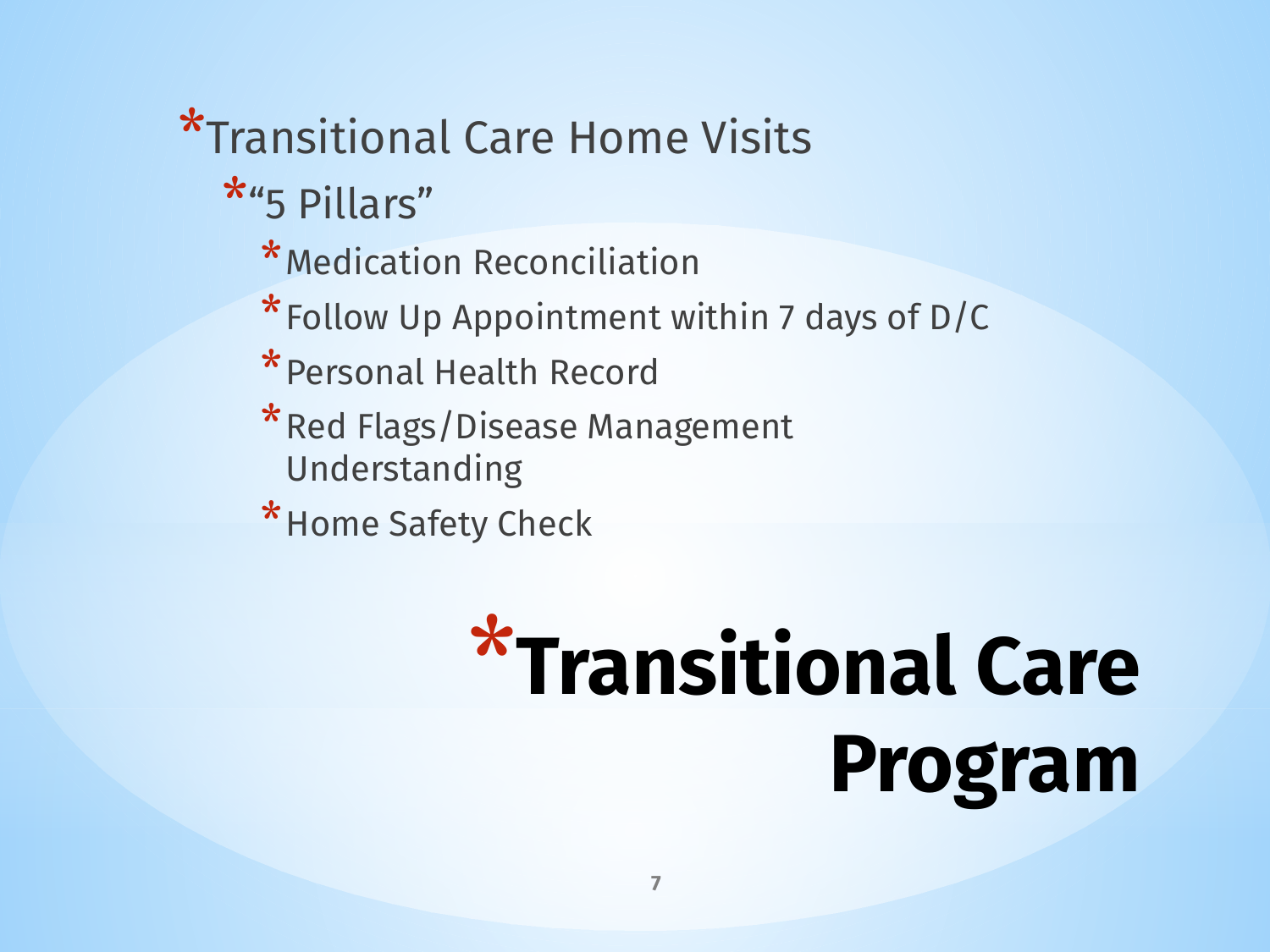

Transitional Care Home Visits
“5 Pillars”
Medication Reconciliation
Follow Up Appointment within 7 days of D/C
Personal Health Record
Red Flags/Disease Management Understanding
Home Safety Check
# Transitional Care Program
7